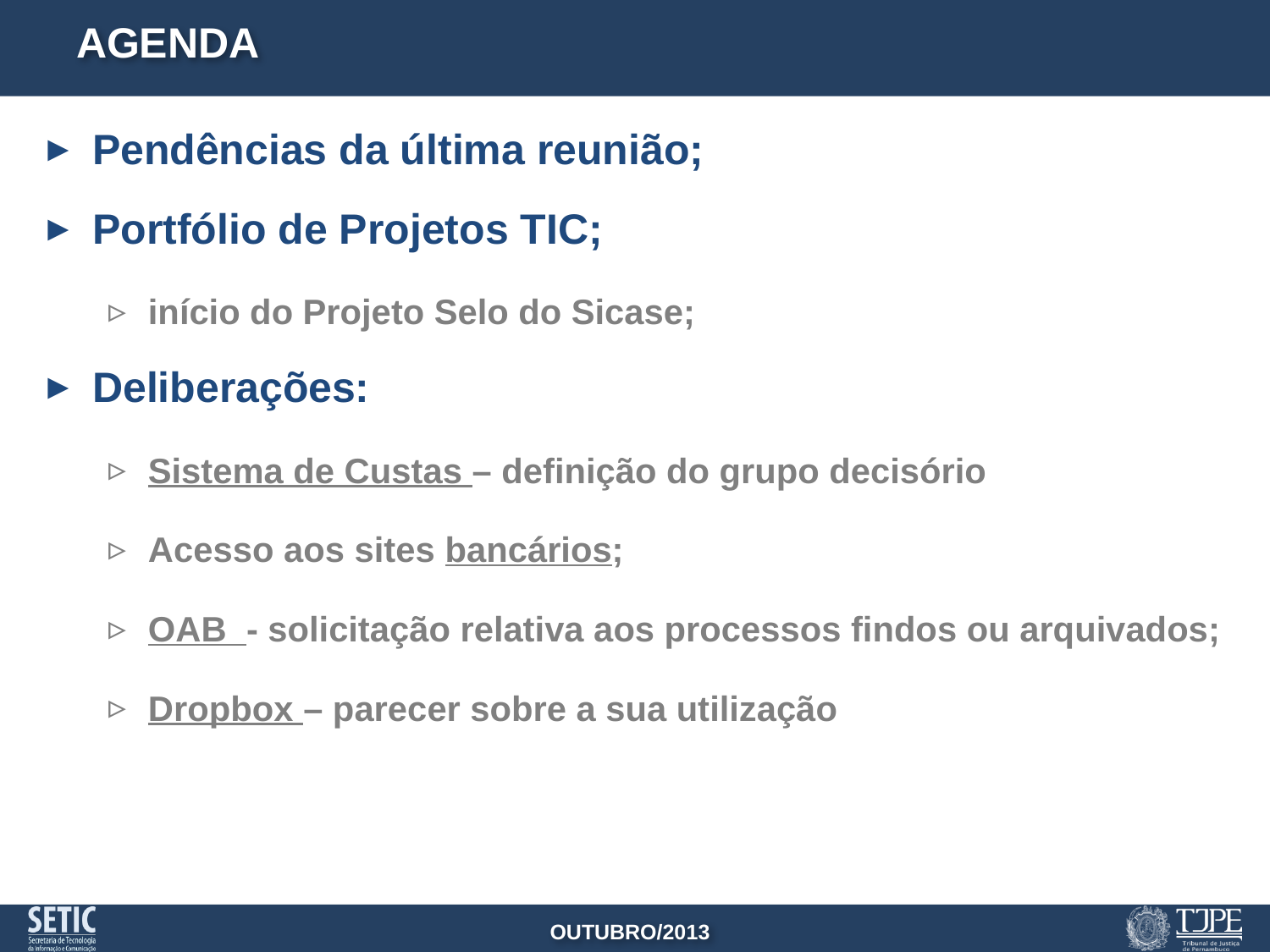

# AGENDA
Pendências da última reunião;
Portfólio de Projetos TIC;
início do Projeto Selo do Sicase;
Deliberações:
Sistema de Custas – definição do grupo decisório
Acesso aos sites bancários;
OAB  - solicitação relativa aos processos findos ou arquivados;
Dropbox – parecer sobre a sua utilização